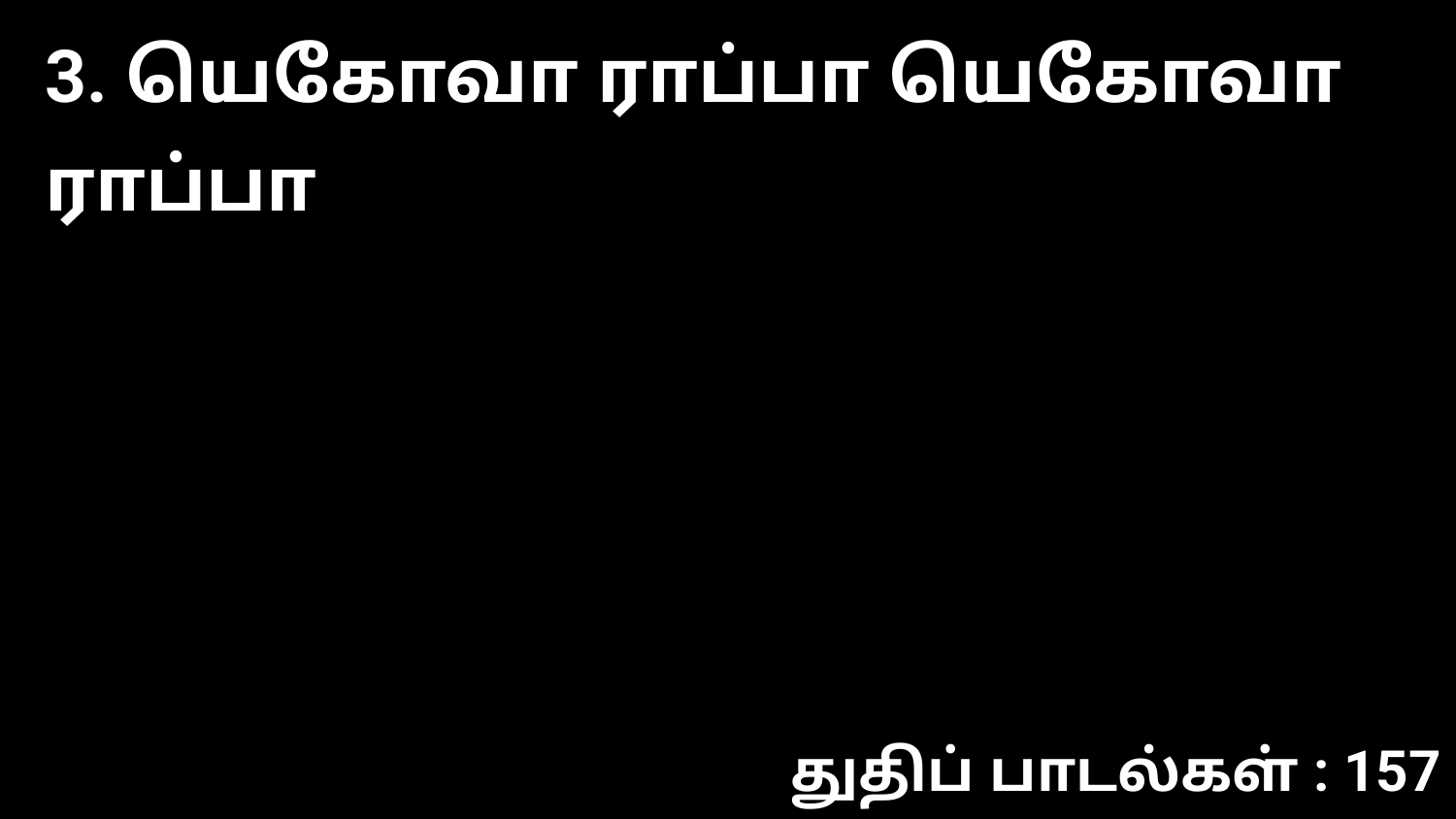

3. யெகோவா ராப்பா யெகோவா ராப்பா
துதிப் பாடல்கள் : 157